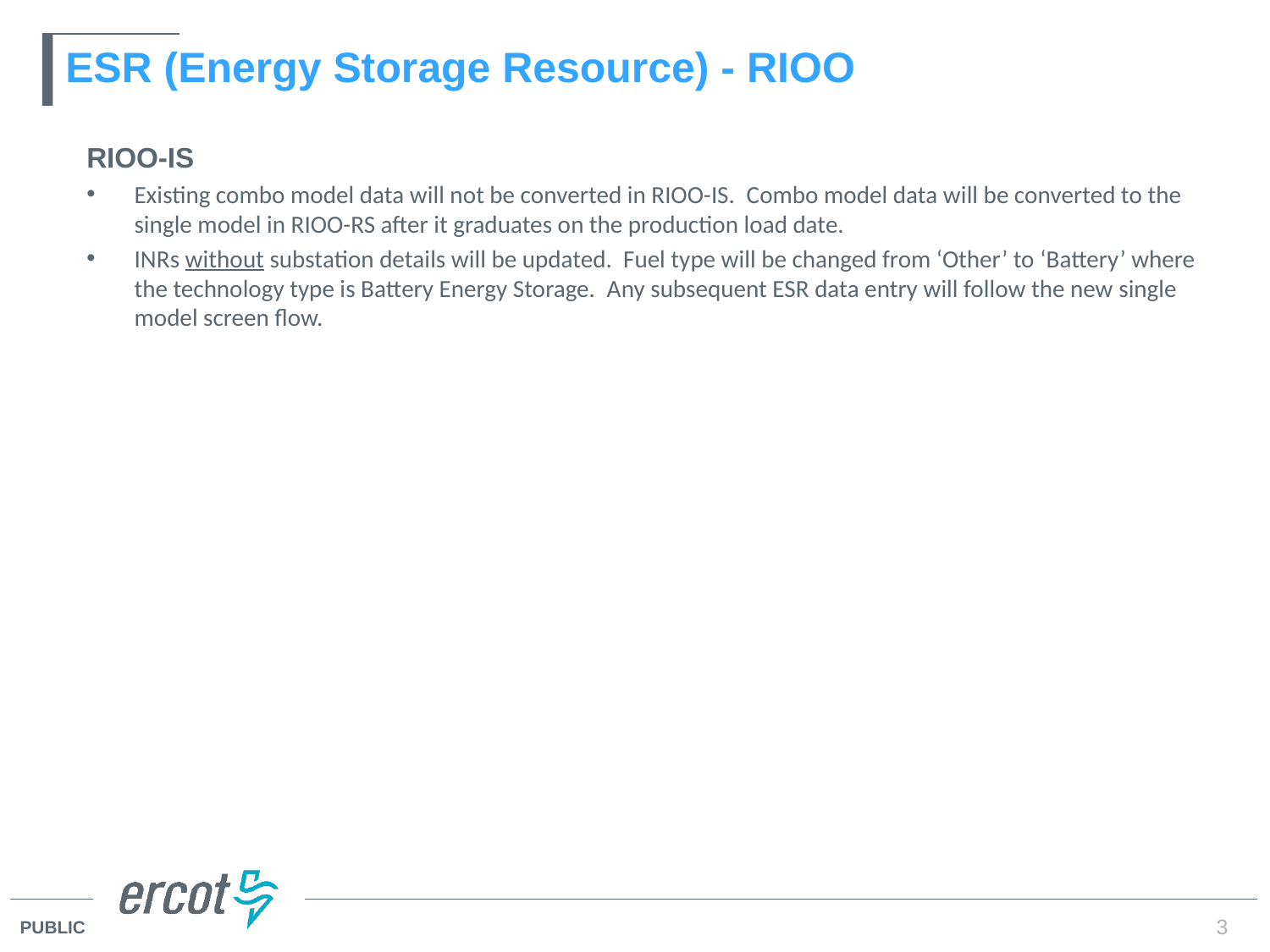

# ESR (Energy Storage Resource) - RIOO
RIOO-IS
Existing combo model data will not be converted in RIOO-IS.  Combo model data will be converted to the single model in RIOO-RS after it graduates on the production load date.
INRs without substation details will be updated.  Fuel type will be changed from ‘Other’ to ‘Battery’ where the technology type is Battery Energy Storage.  Any subsequent ESR data entry will follow the new single model screen flow.
3